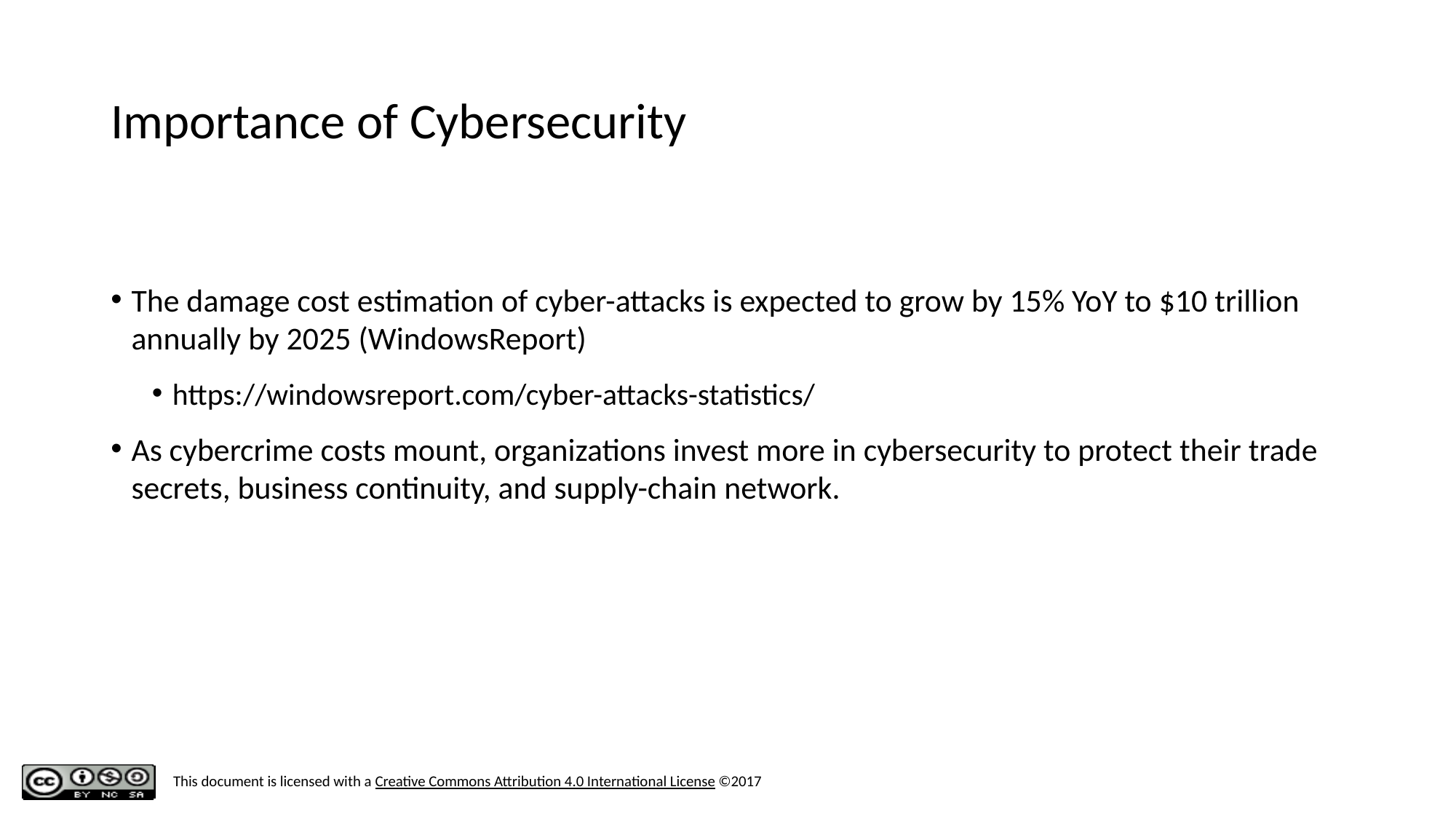

# Importance of Cybersecurity

The damage cost estimation of cyber-attacks is expected to grow by 15% YoY to $10 trillion annually by 2025 (WindowsReport)
https://windowsreport.com/cyber-attacks-statistics/
As cybercrime costs mount, organizations invest more in cybersecurity to protect their trade secrets, business continuity, and supply-chain network.